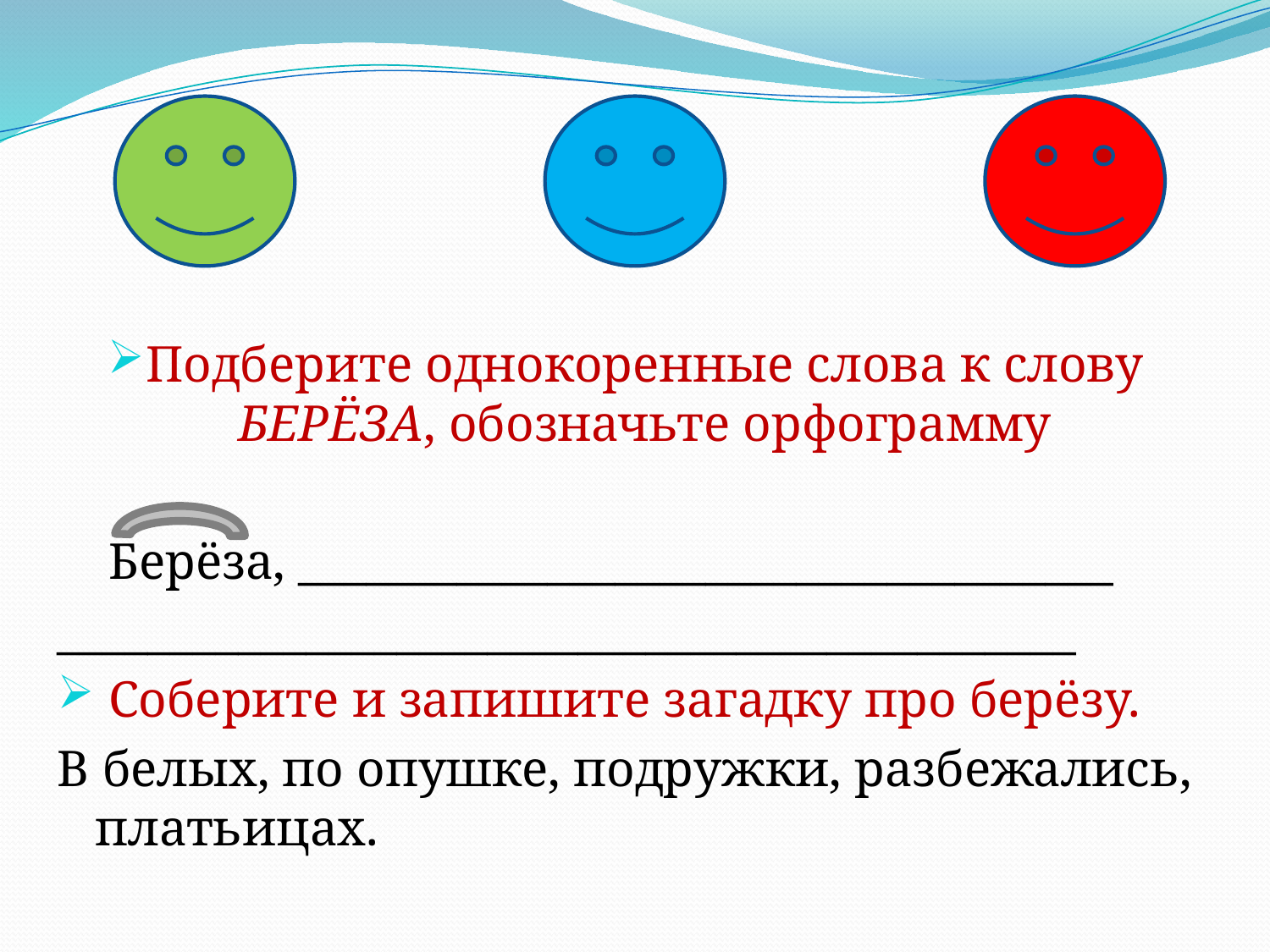

Подберите однокоренные слова к слову БЕРЁЗА, обозначьте орфограмму

    Берёза, ____________________________________
_____________________________________________
 Соберите и запишите загадку про берёзу.
В белых, по опушке, подружки, разбежались, платьицах.